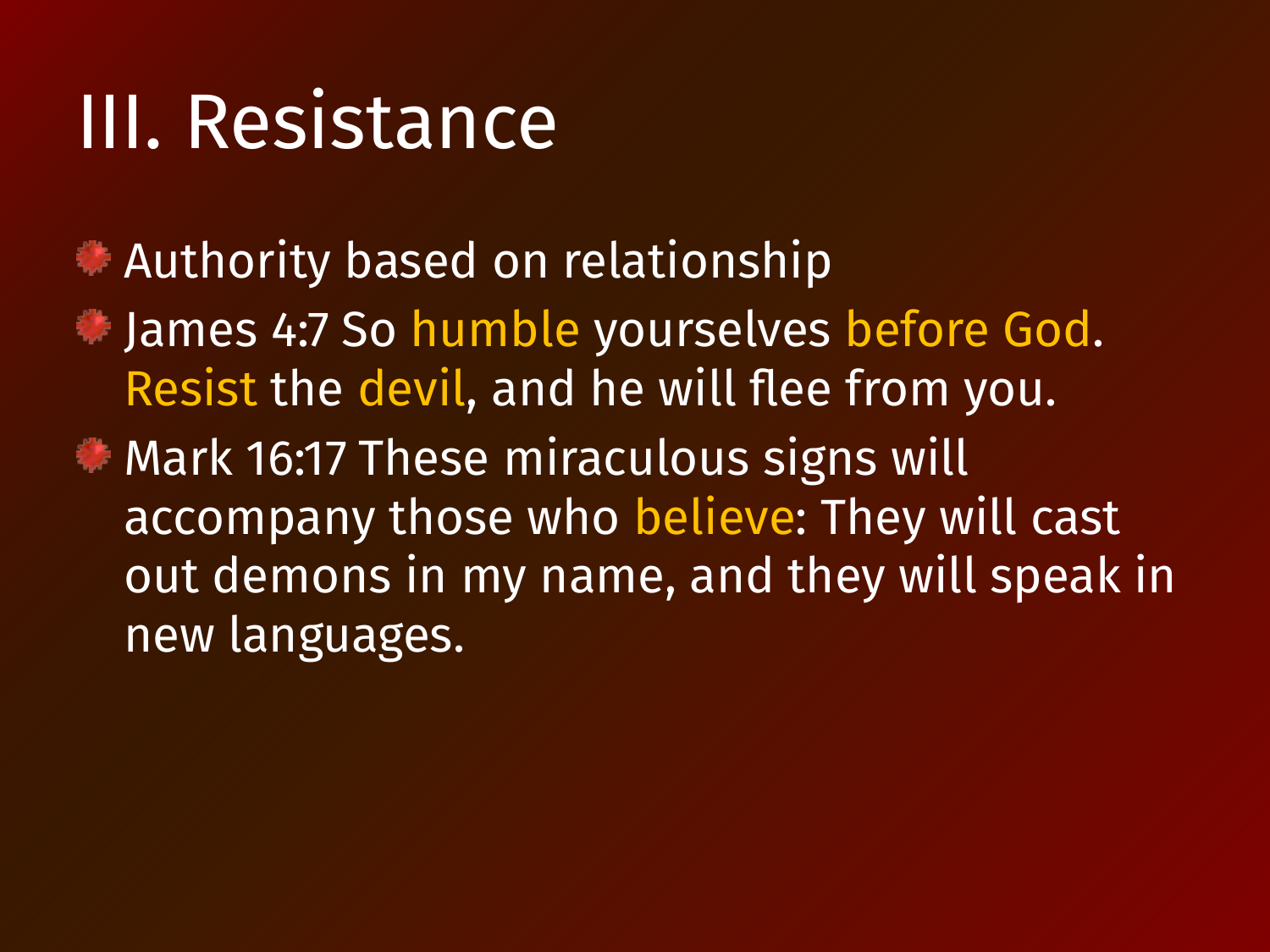

# III. Resistance
Authority based on relationship
James 4:7 So humble yourselves before God. Resist the devil, and he will flee from you.
Mark 16:17 These miraculous signs will accompany those who believe: They will cast out demons in my name, and they will speak in new languages.